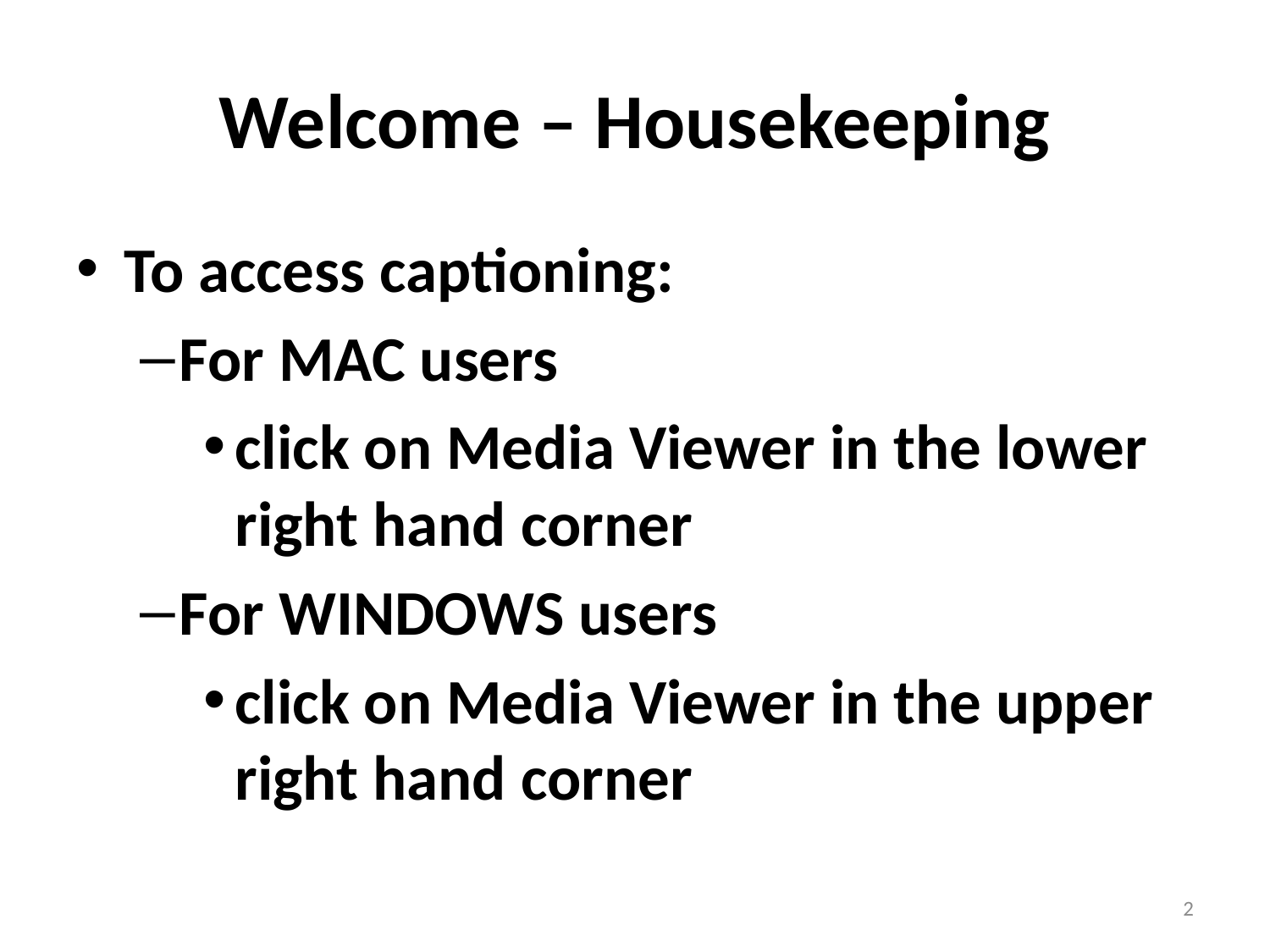

# Welcome – Housekeeping
To access captioning:
For MAC users
click on Media Viewer in the lower right hand corner
For WINDOWS users
click on Media Viewer in the upper right hand corner

2